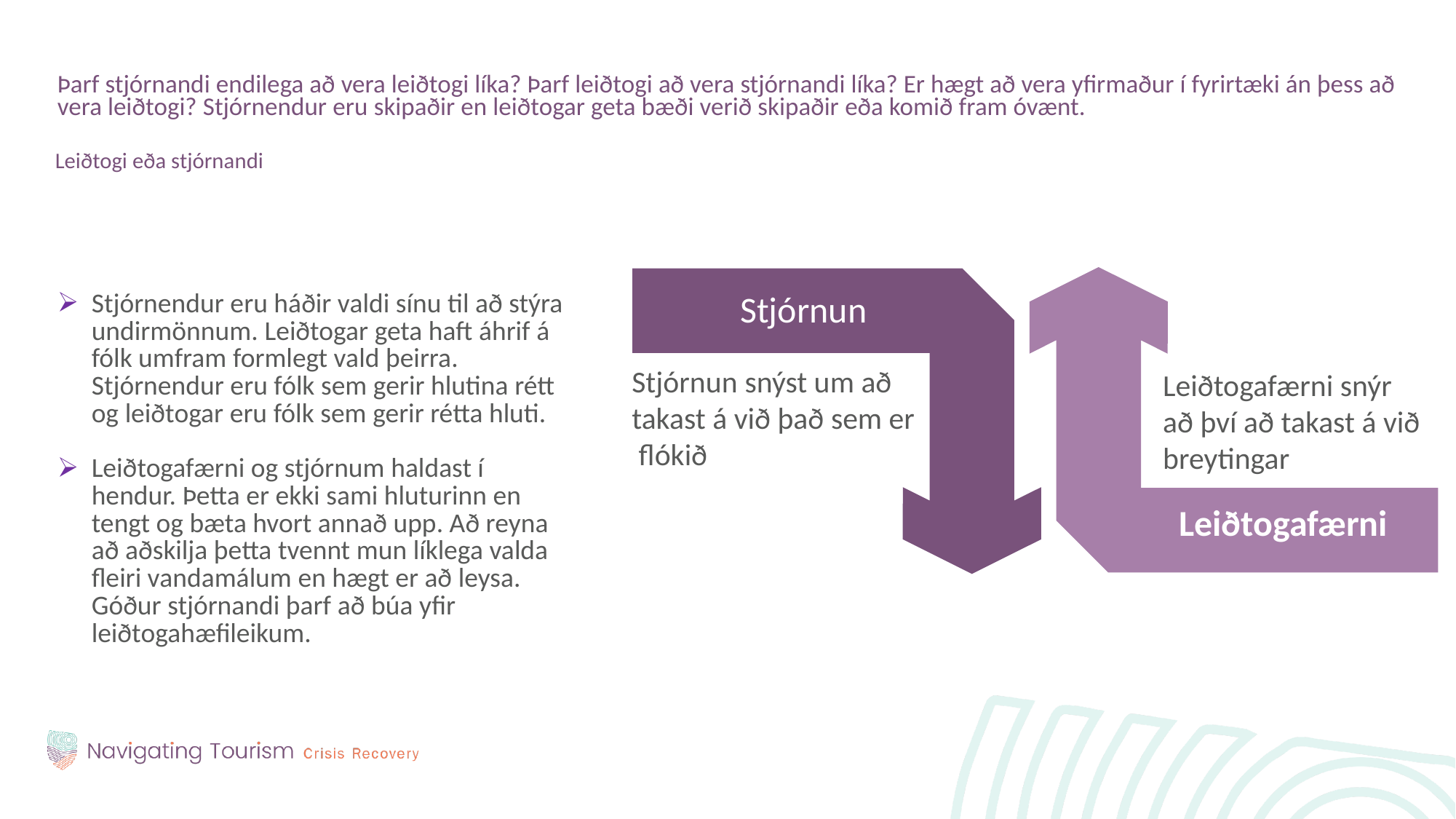

Þarf stjórnandi endilega að vera leiðtogi líka? Þarf leiðtogi að vera stjórnandi líka? Er hægt að vera yfirmaður í fyrirtæki án þess að vera leiðtogi? Stjórnendur eru skipaðir en leiðtogar geta bæði verið skipaðir eða komið fram óvænt.
Leiðtogi eða stjórnandi
Stjórnendur eru háðir valdi sínu til að stýra undirmönnum. Leiðtogar geta haft áhrif á fólk umfram formlegt vald þeirra. Stjórnendur eru fólk sem gerir hlutina rétt og leiðtogar eru fólk sem gerir rétta hluti.

Leiðtogafærni og stjórnum haldast í hendur. Þetta er ekki sami hluturinn en tengt og bæta hvort annað upp. Að reyna að aðskilja þetta tvennt mun líklega valda fleiri vandamálum en hægt er að leysa. Góður stjórnandi þarf að búa yfir leiðtogahæfileikum.

Stjórnun
Stjórnun snýst um að takast á við það sem er  flókið
Leiðtogafærni snýr að því að takast á við breytingar
Leiðtogafærni